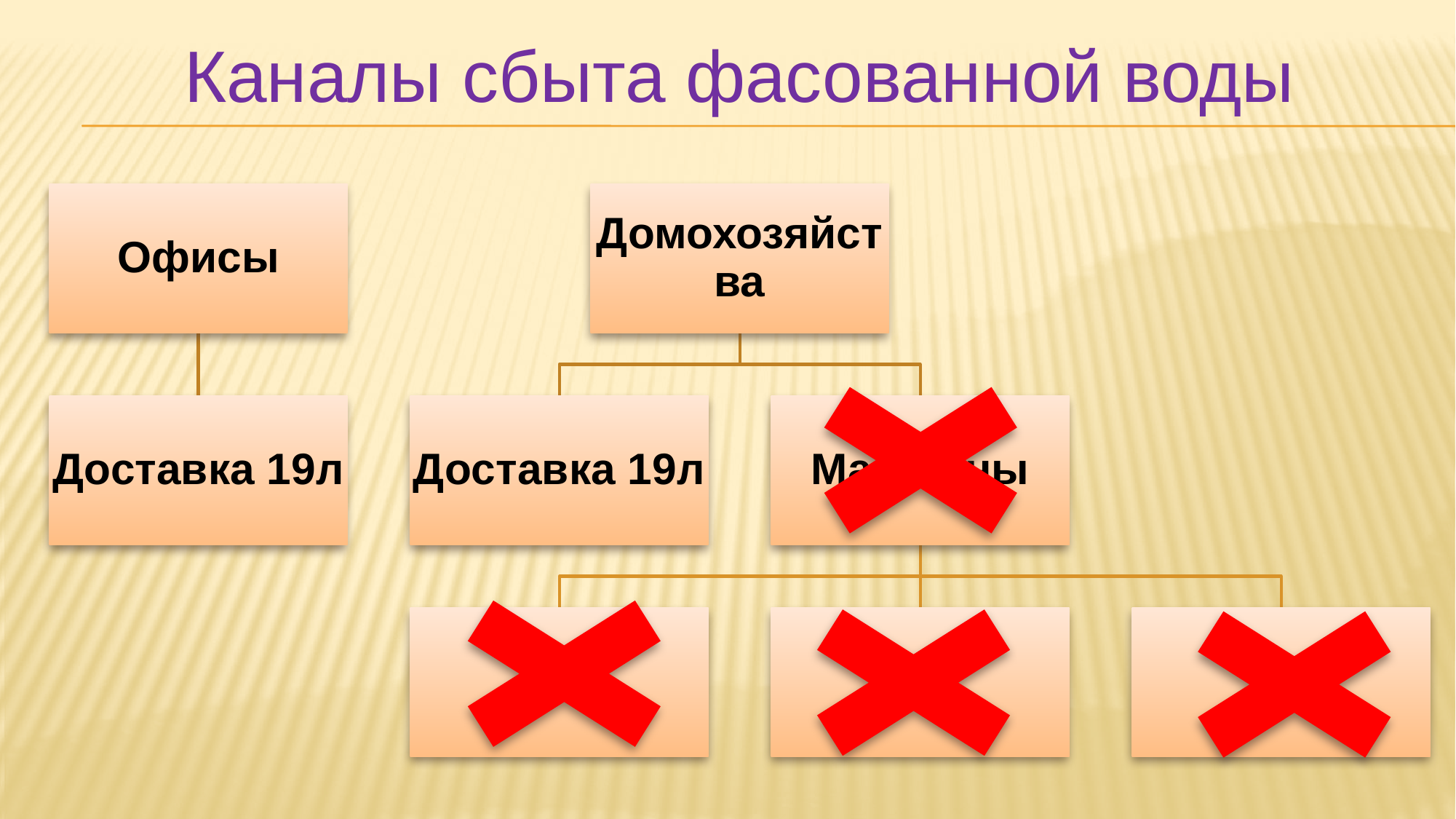

# Каналы сбыта фасованной воды
Офисы
Доставка 19л
Домохозяйства
Доставка 19л
Магазины
19л
5л
3л